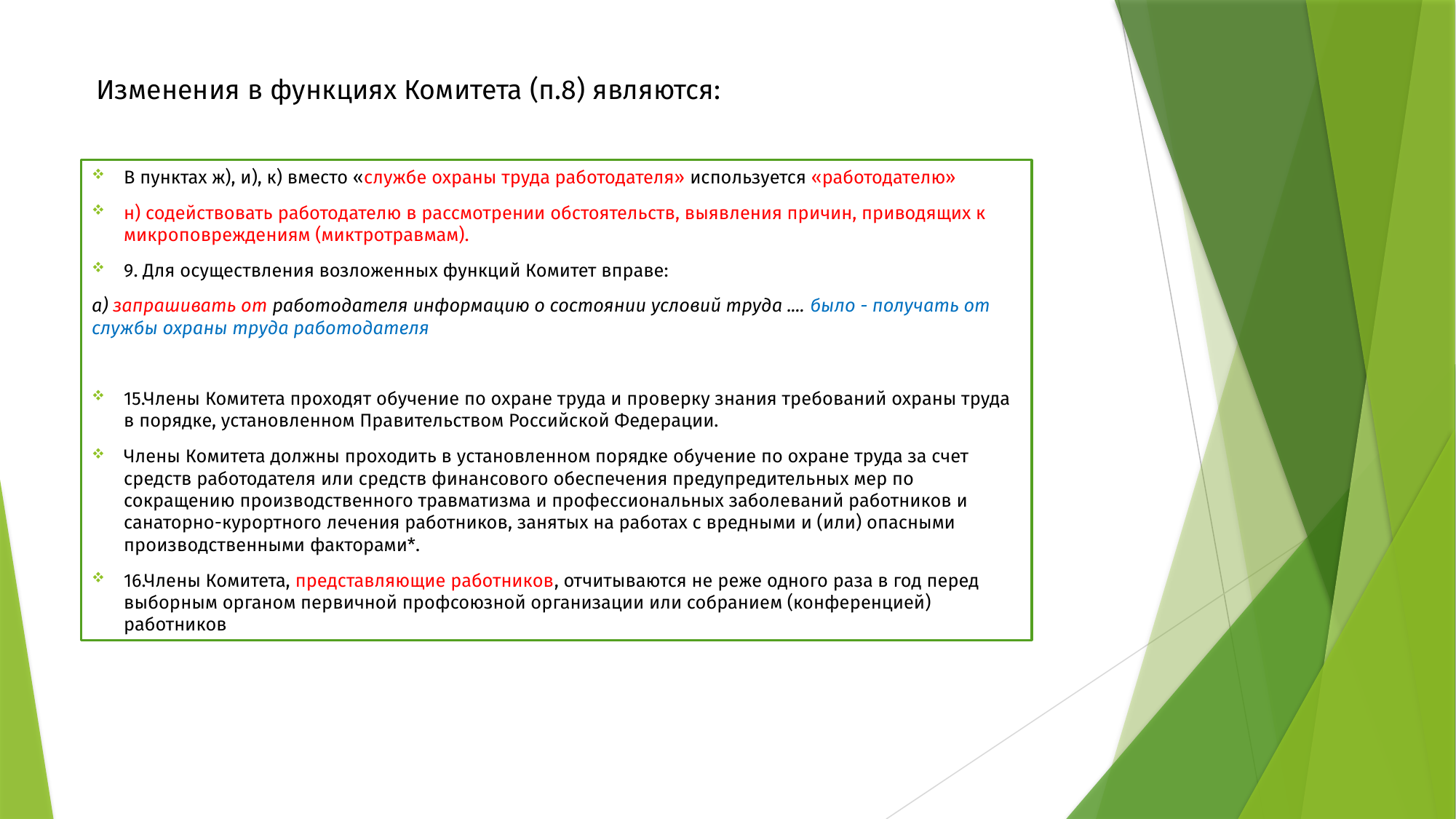

Изменения в функциях Комитета (п.8) являются:
В пунктах ж), и), к) вместо «службе охраны труда работодателя» используется «работодателю»
н) содействовать работодателю в рассмотрении обстоятельств, выявления причин, приводящих к микроповреждениям (миктротравмам).
9. Для осуществления возложенных функций Комитет вправе:
а) запрашивать от работодателя информацию о состоянии условий труда .... было - получать от службы охраны труда работодателя

15.Члены Комитета проходят обучение по охране труда и проверку знания требований охраны труда в порядке, установленном Правительством Российской Федерации.
Члены Комитета должны проходить в установленном порядке обучение по охране труда за счет средств работодателя или средств финансового обеспечения предупредительных мер по сокращению производственного травматизма и профессиональных заболеваний работников и санаторно-курортного лечения работников, занятых на работах с вредными и (или) опасными производственными факторами*.
16.Члены Комитета, представляющие работников, отчитываются не реже одного раза в год перед выборным органом первичной профсоюзной организации или собранием (конференцией) работников